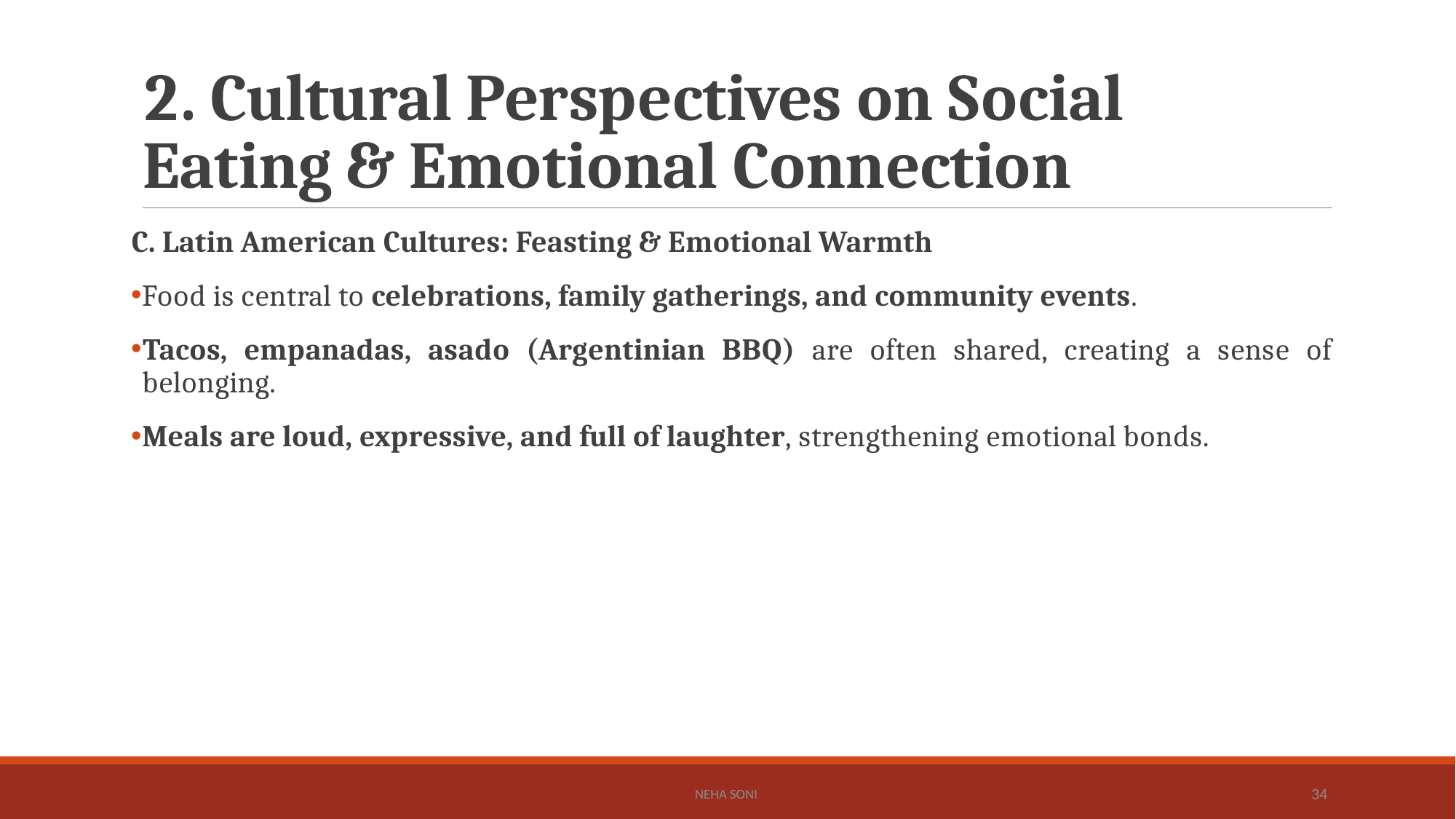

# 2. Cultural Perspectives on Social Eating & Emotional Connection
C. Latin American Cultures: Feasting & Emotional Warmth
Food is central to celebrations, family gatherings, and community events.
Tacos, empanadas, asado (Argentinian BBQ) are often shared, creating a sense of belonging.
Meals are loud, expressive, and full of laughter, strengthening emotional bonds.

Neha Soni
34